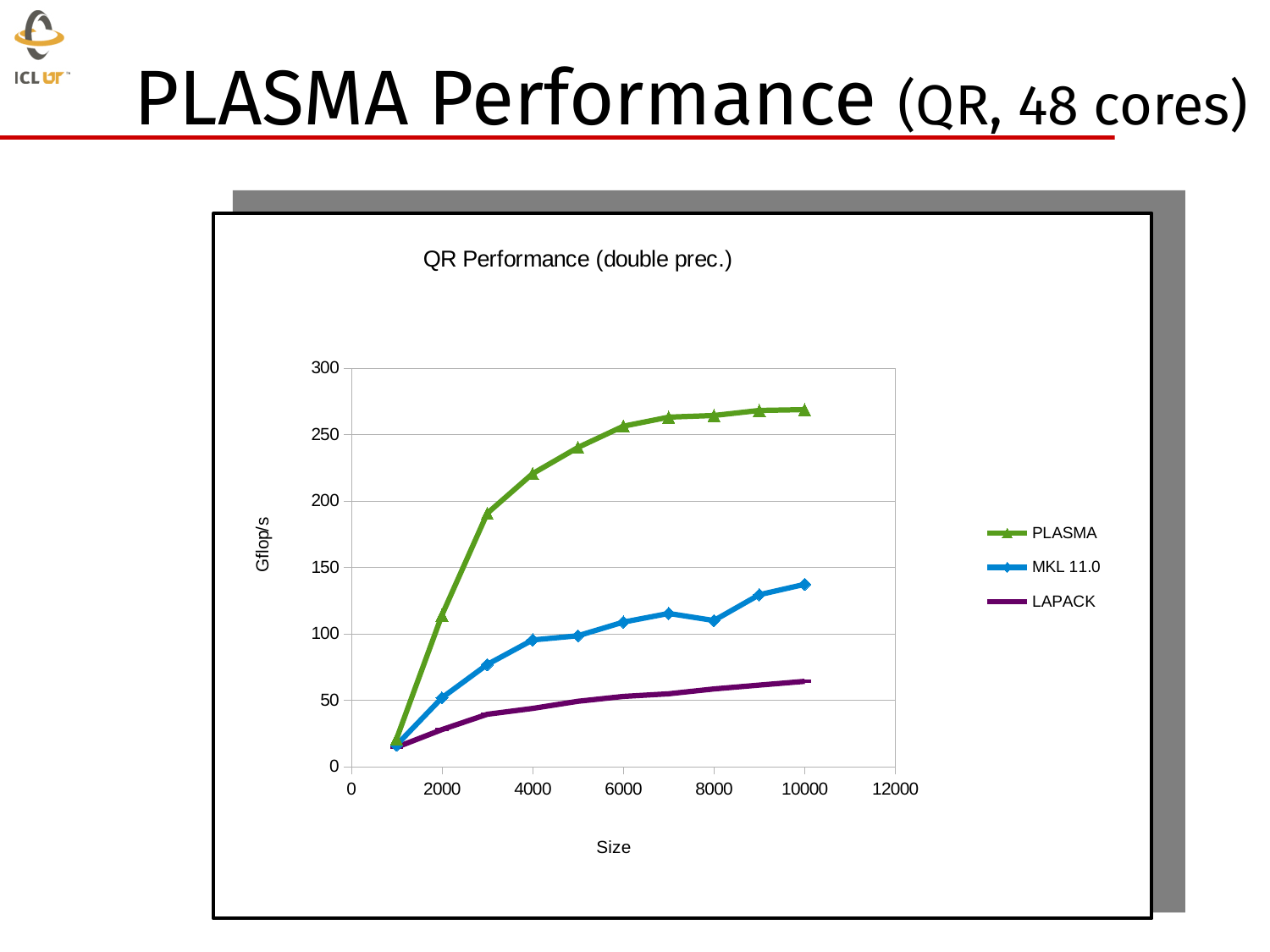

PLASMA Performance (QR, 48 cores)

### Chart: QR Performance (double prec.)

| Category | PLASMA | MKL 11.0 | LAPACK |
|---|---|---|---|